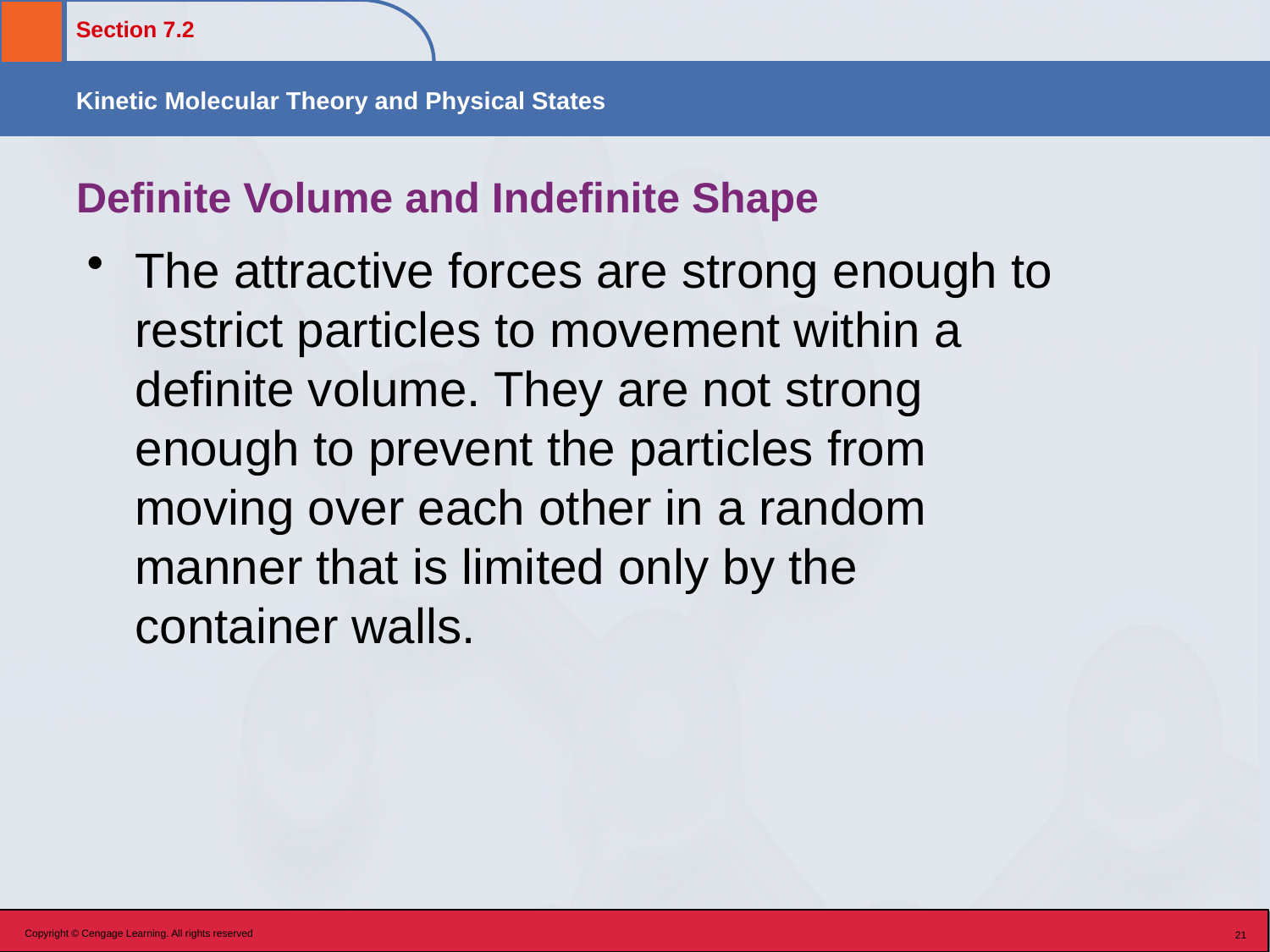

# Definite Volume and Indefinite Shape
The attractive forces are strong enough to restrict particles to movement within a definite volume. They are not strong enough to prevent the particles from moving over each other in a random manner that is limited only by the container walls.
Copyright © Cengage Learning. All rights reserved
21